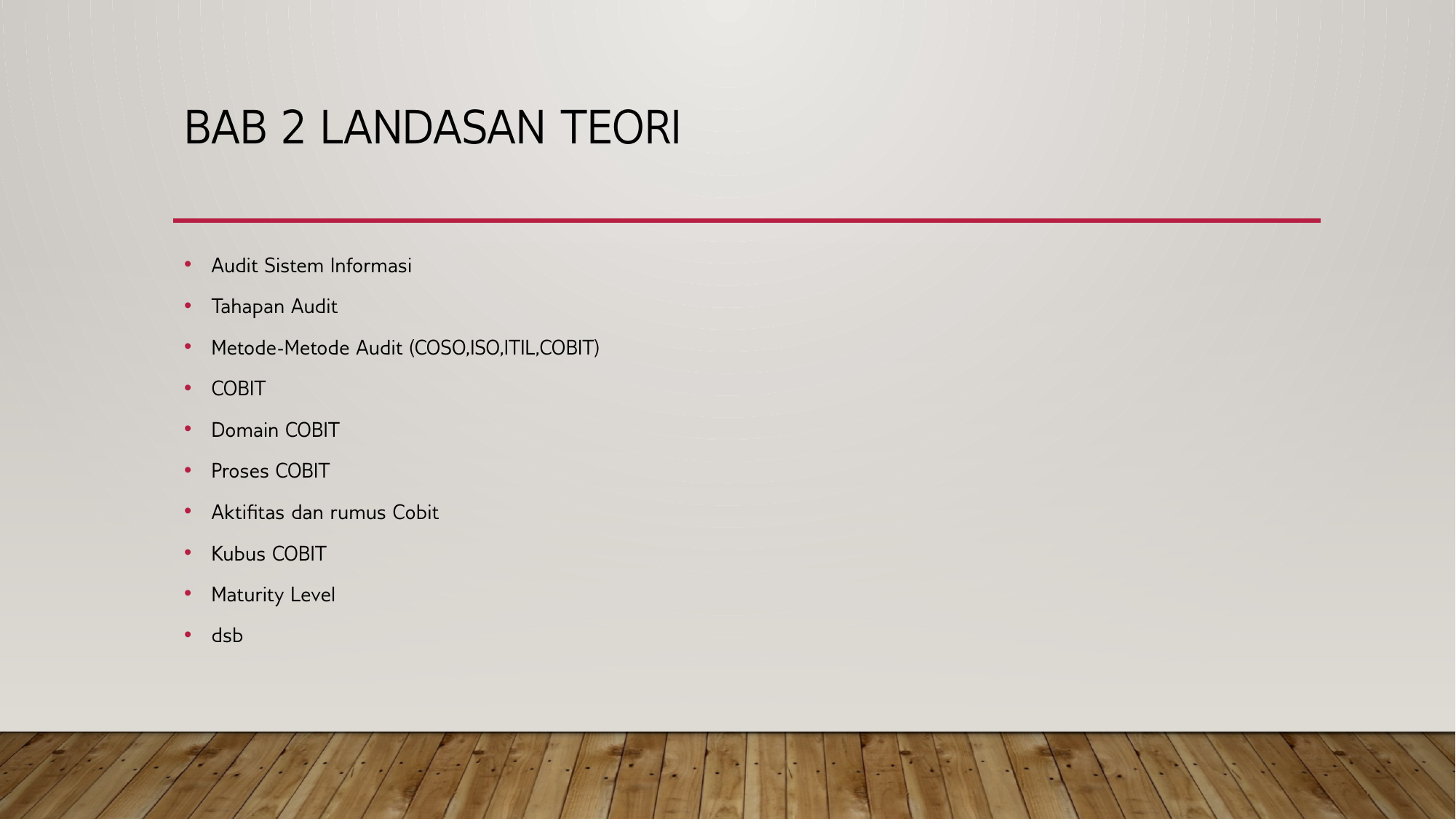

# BAB 2 Landasan Teori
Audit Sistem Informasi
Tahapan Audit
Metode-Metode Audit (COSO,ISO,ITIL,COBIT)
COBIT
Domain COBIT
Proses COBIT
Aktifitas dan rumus Cobit
Kubus COBIT
Maturity Level
dsb